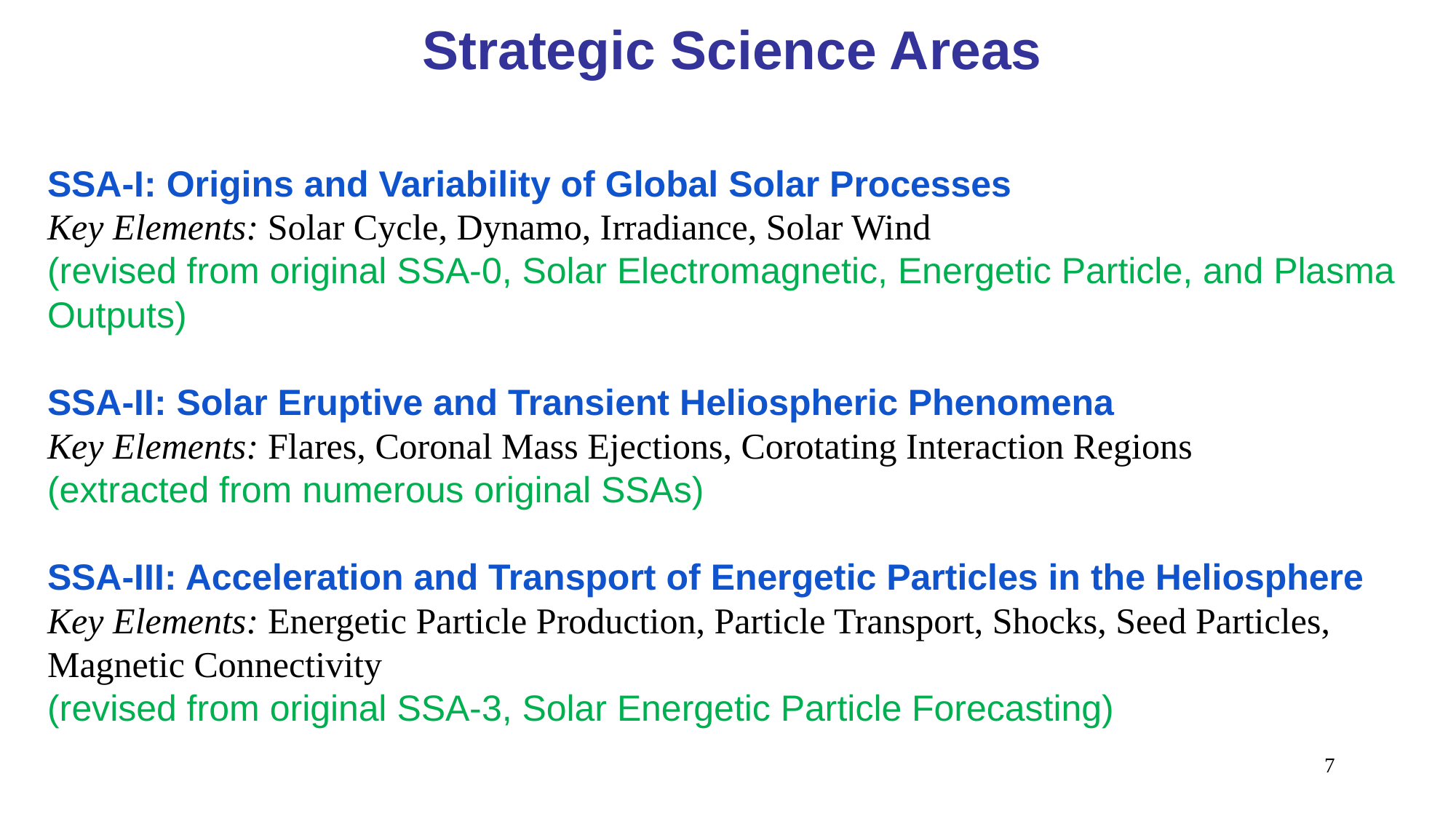

Strategic Science Areas

SSA-I: Origins and Variability of Global Solar Processes
Key Elements: Solar Cycle, Dynamo, Irradiance, Solar Wind
(revised from original SSA-0, Solar Electromagnetic, Energetic Particle, and Plasma Outputs)

SSA-II: Solar Eruptive and Transient Heliospheric Phenomena
Key Elements: Flares, Coronal Mass Ejections, Corotating Interaction Regions
(extracted from numerous original SSAs)

SSA-III: Acceleration and Transport of Energetic Particles in the Heliosphere
Key Elements: Energetic Particle Production, Particle Transport, Shocks, Seed Particles, Magnetic Connectivity
(revised from original SSA-3, Solar Energetic Particle Forecasting)

7